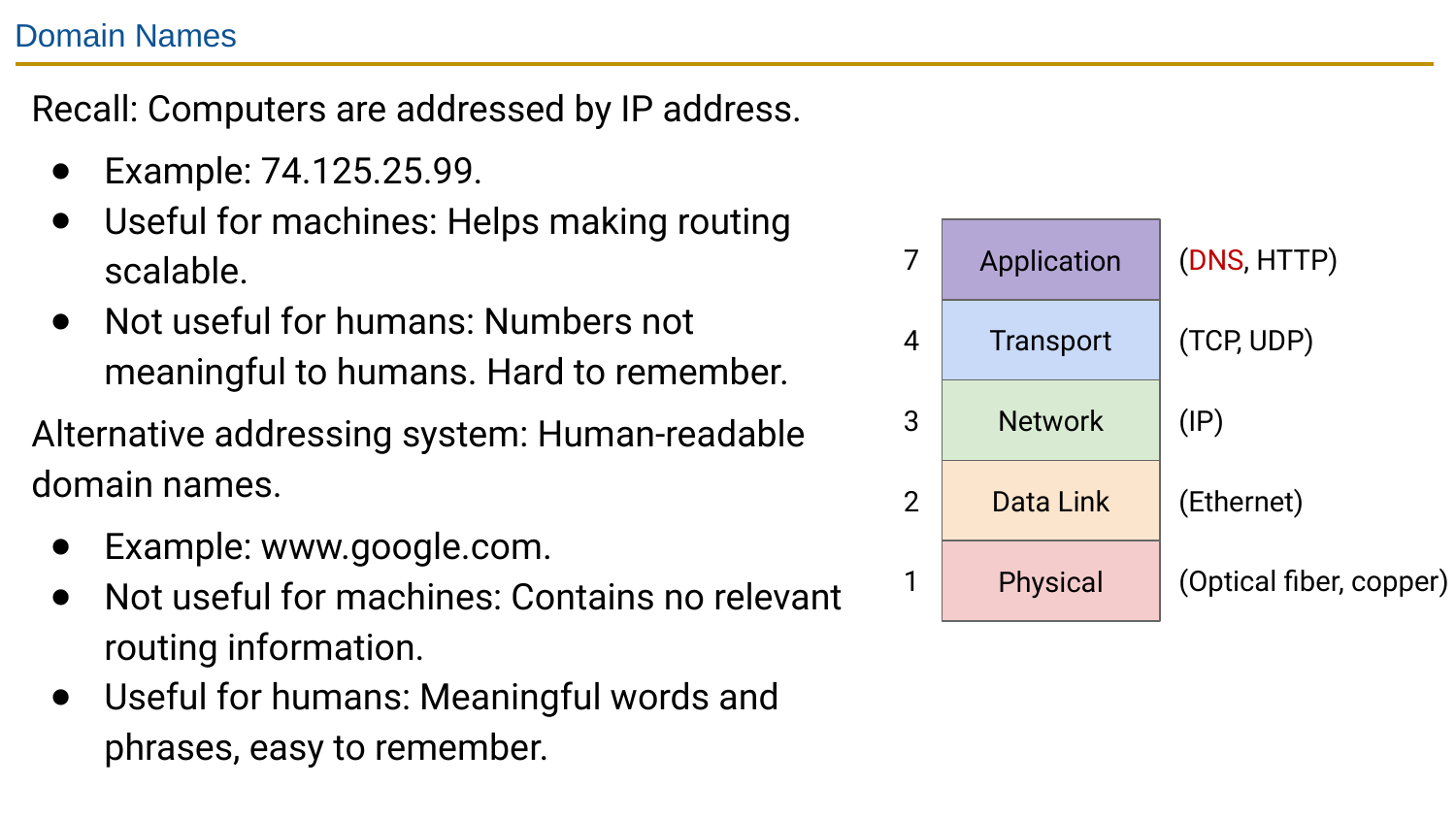

# Domain Names
Recall: Computers are addressed by IP address.
Example: 74.125.25.99.
Useful for machines: Helps making routing scalable.
Not useful for humans: Numbers not meaningful to humans. Hard to remember.
Alternative addressing system: Human-readable domain names.
Example: www.google.com.
Not useful for machines: Contains no relevant routing information.
Useful for humans: Meaningful words and phrases, easy to remember.
Application
7
(DNS, HTTP)
Transport
4
(TCP, UDP)
Network
3
(IP)
Data Link
2
(Ethernet)
Physical
1
(Optical fiber, copper)